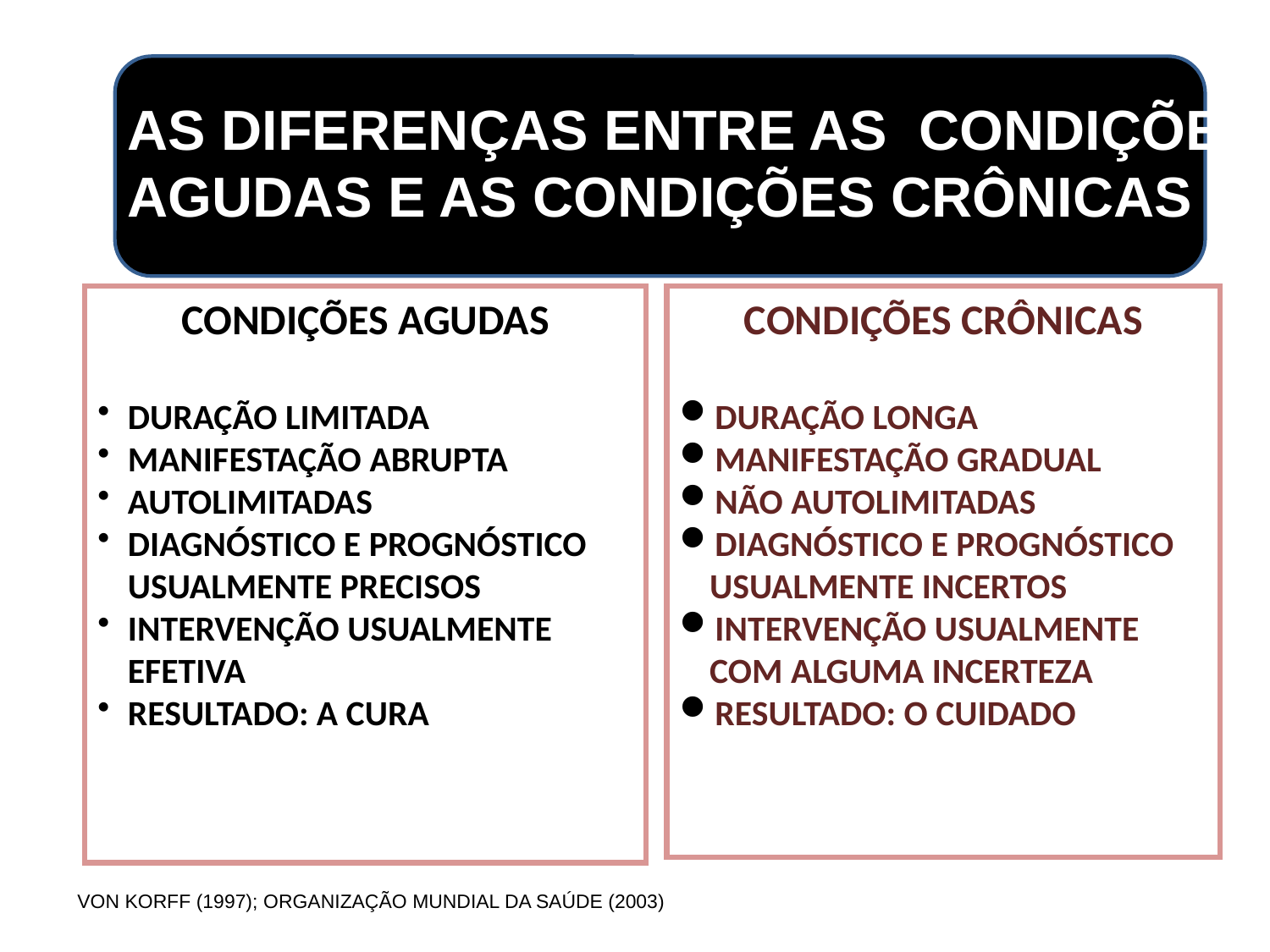

AS DIFERENÇAS ENTRE AS  CONDIÇÕES AGUDAS E AS CONDIÇÕES CRÔNICAS
CONDIÇÕES AGUDAS

DURAÇÃO LIMITADA
MANIFESTAÇÃO ABRUPTA
AUTOLIMITADAS
DIAGNÓSTICO E PROGNÓSTICO USUALMENTE PRECISOS
INTERVENÇÃO USUALMENTE EFETIVA
RESULTADO: A CURA
CONDIÇÕES CRÔNICAS

DURAÇÃO LONGA
MANIFESTAÇÃO GRADUAL
NÃO AUTOLIMITADAS
DIAGNÓSTICO E PROGNÓSTICO USUALMENTE INCERTOS
INTERVENÇÃO USUALMENTE COM ALGUMA INCERTEZA
RESULTADO: O CUIDADO
VON KORFF (1997); ORGANIZAÇÃO MUNDIAL DA SAÚDE (2003)